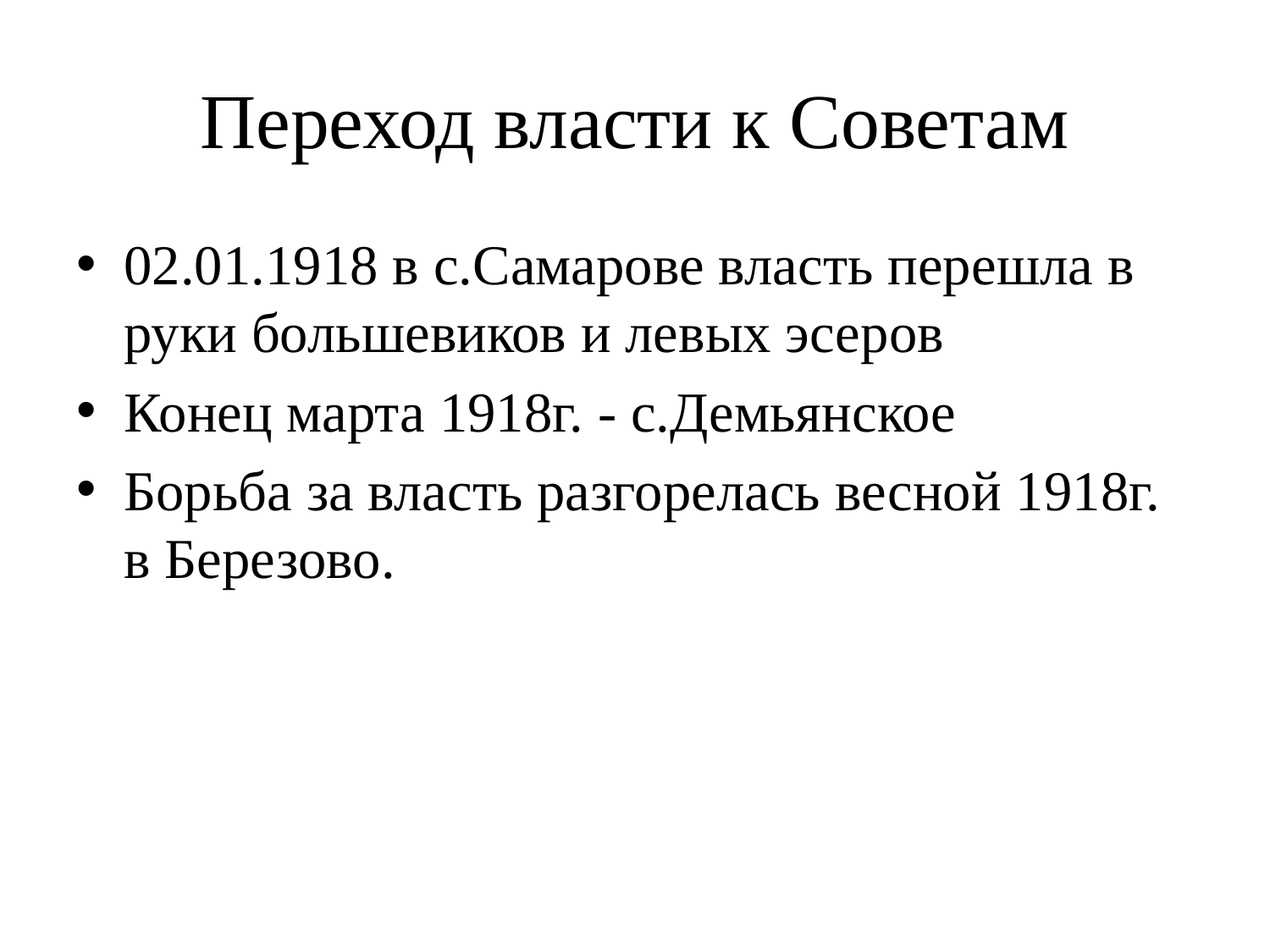

# Переход власти к Советам
02.01.1918 в с.Самарове власть перешла в руки большевиков и левых эсеров
Конец марта 1918г. - с.Демьянское
Борьба за власть разгорелась весной 1918г. в Березово.